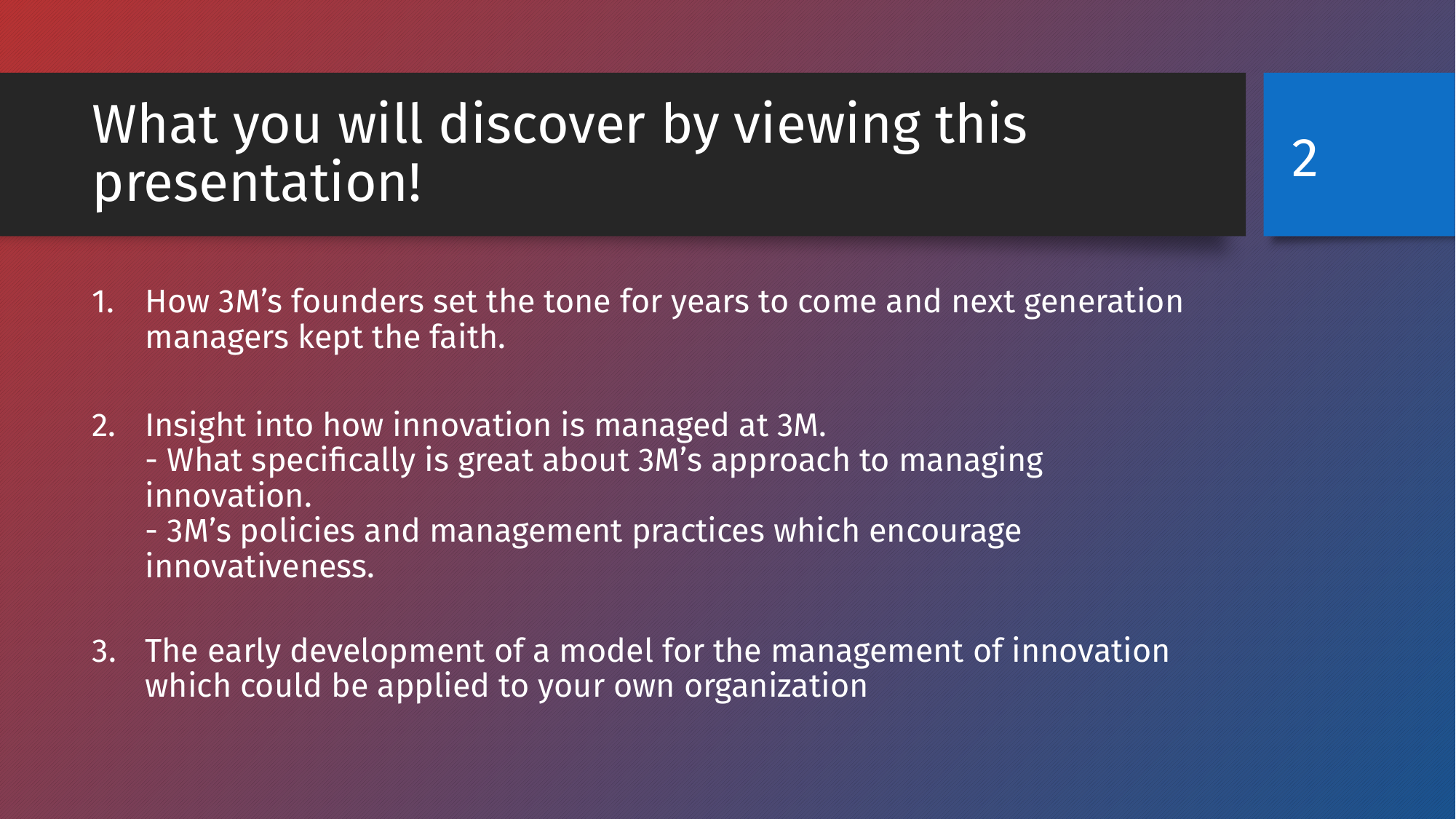

2
# What you will discover by viewing this presentation!
How 3M’s founders set the tone for years to come and next generation managers kept the faith.
Insight into how innovation is managed at 3M.
- What specifically is great about 3M’s approach to managing innovation.
- 3M’s policies and management practices which encourage innovativeness.
The early development of a model for the management of innovation which could be applied to your own organization